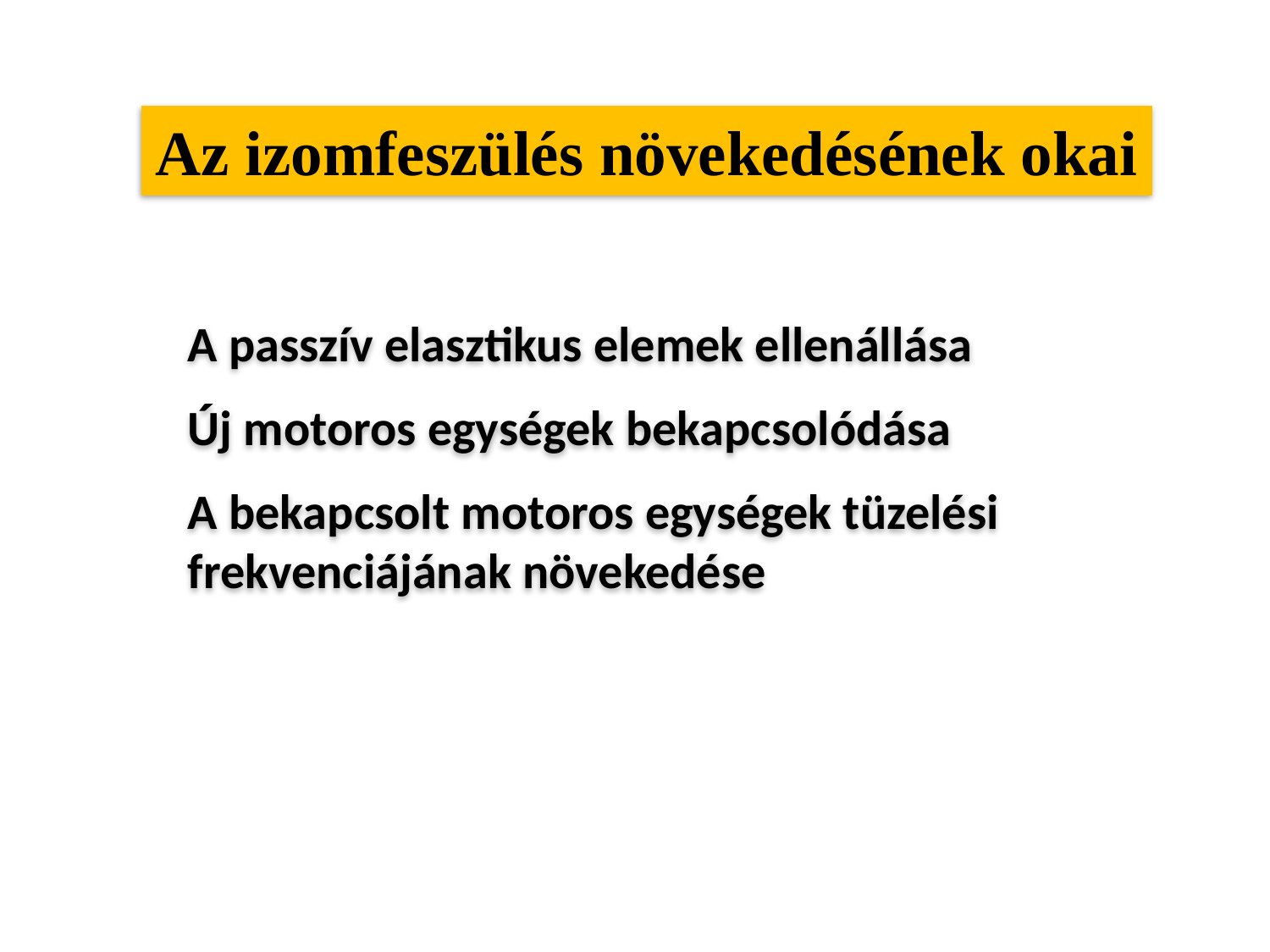

Az izomfeszülés növekedésének okai
A passzív elasztikus elemek ellenállása
Új motoros egységek bekapcsolódása
A bekapcsolt motoros egységek tüzelési frekvenciájának növekedése